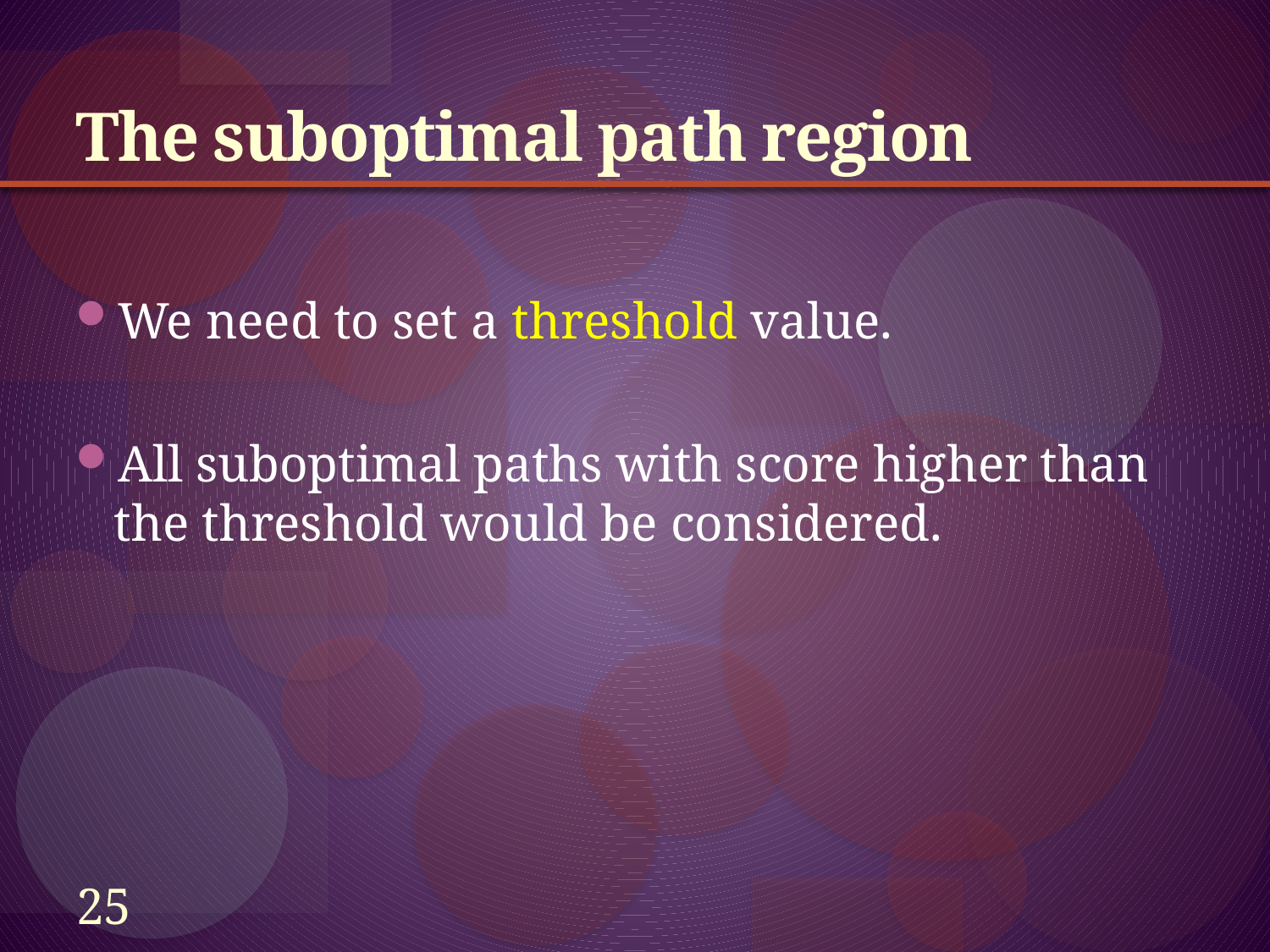

# The suboptimal path region

We need to set a threshold value.

All suboptimal paths with score higher than the threshold would be considered.
25